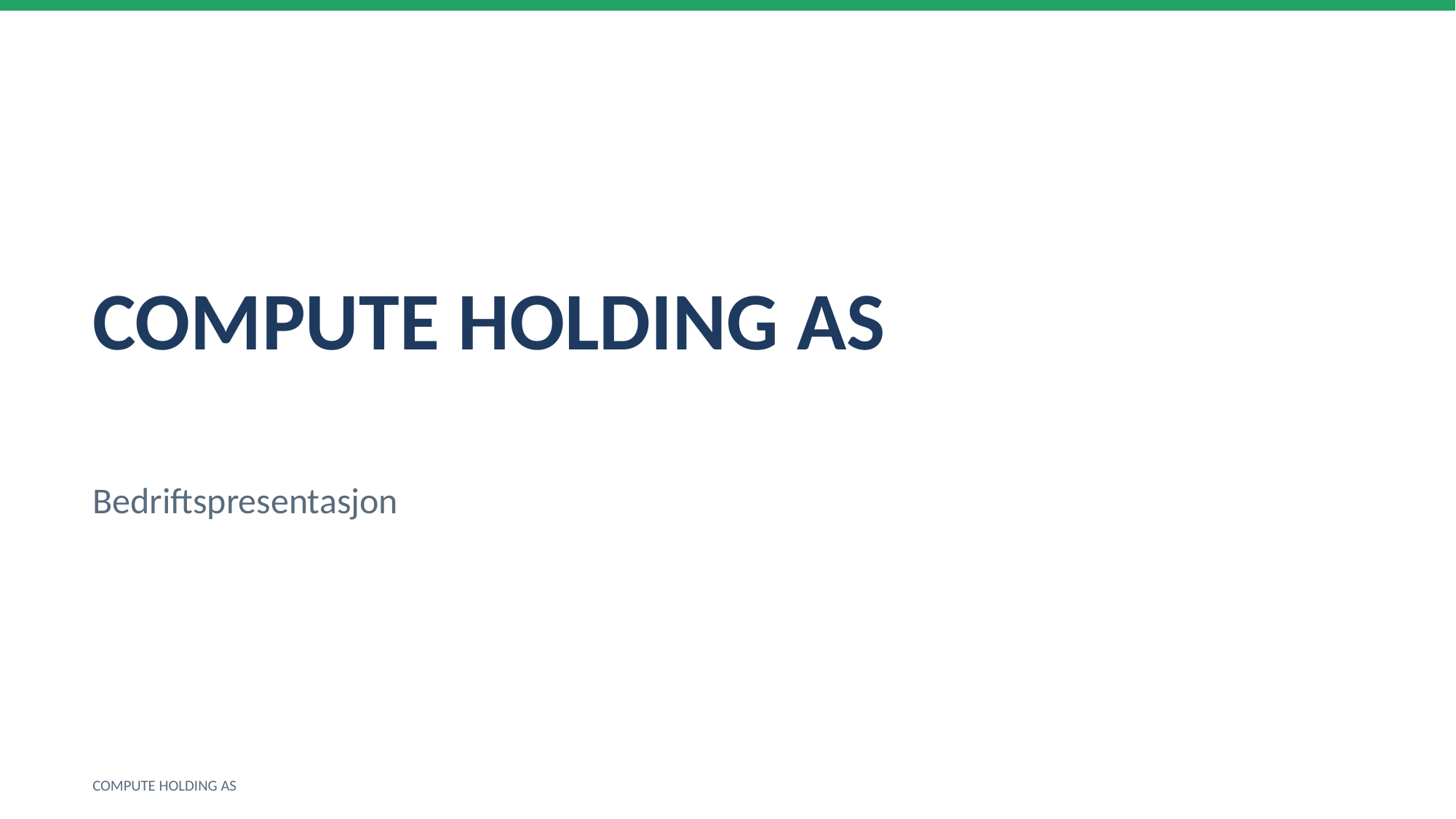

COMPUTE HOLDING AS
Bedriftspresentasjon
COMPUTE HOLDING AS